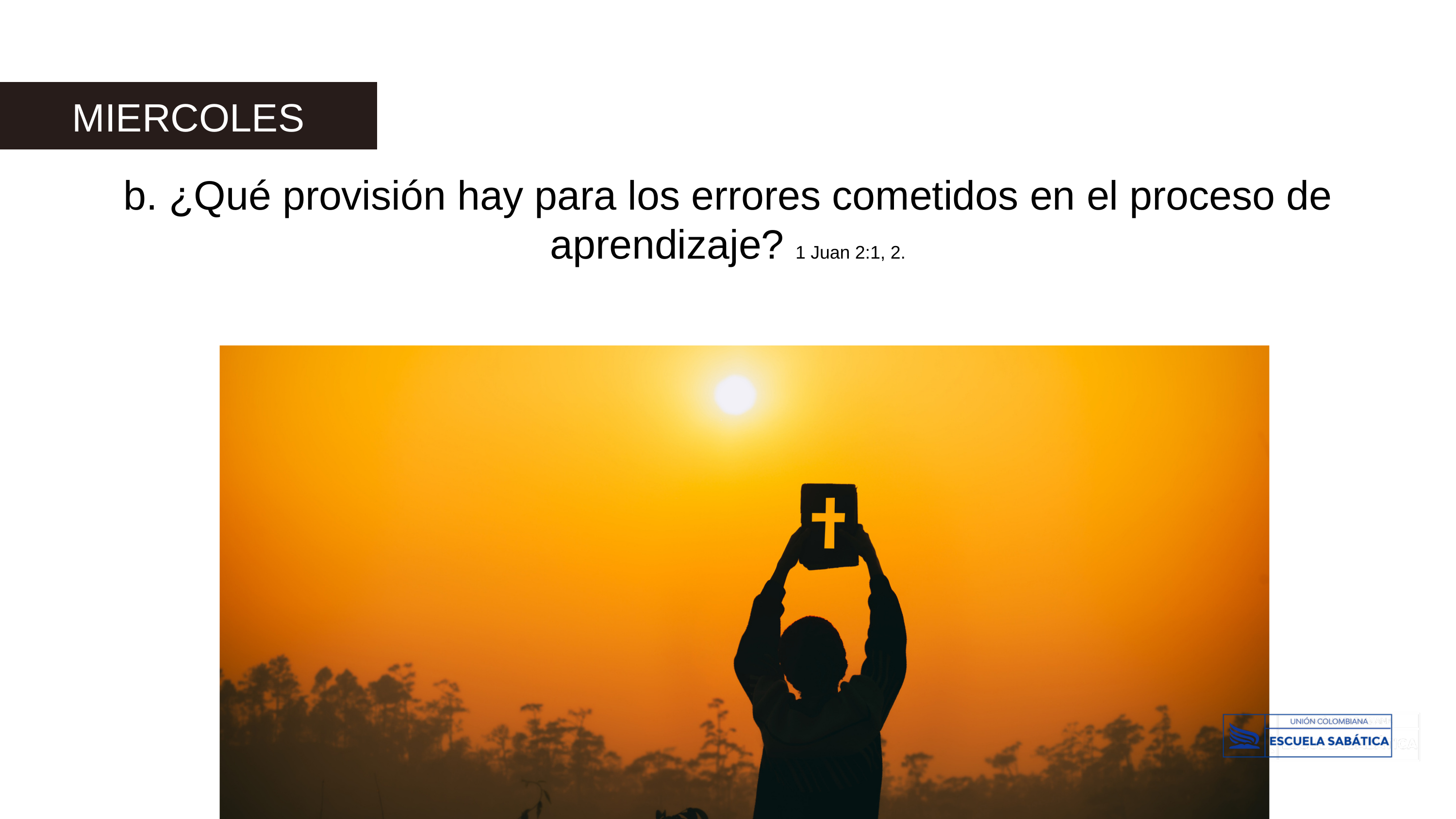

MIERCOLES
b. ¿Qué provisión hay para los errores cometidos en el proceso de aprendizaje? 1 Juan 2:1, 2.